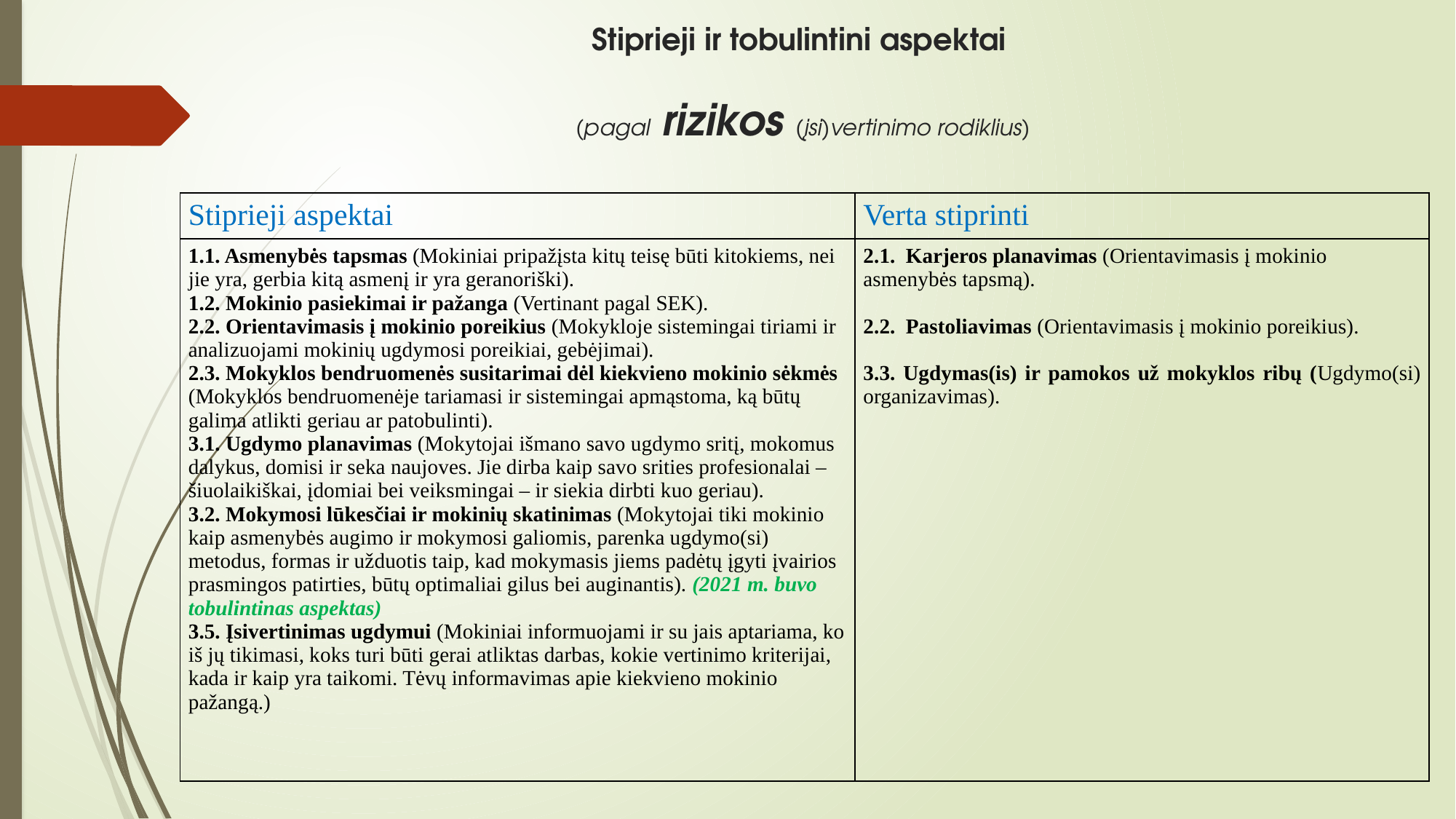

# Stiprieji ir tobulintini aspektai (pagal rizikos (įsi)vertinimo rodiklius)
| Stiprieji aspektai | Verta stiprinti |
| --- | --- |
| 1.1. Asmenybės tapsmas (Mokiniai pripažįsta kitų teisę būti kitokiems, nei jie yra, gerbia kitą asmenį ir yra geranoriški). 1.2. Mokinio pasiekimai ir pažanga (Vertinant pagal SEK). 2.2. Orientavimasis į mokinio poreikius (Mokykloje sistemingai tiriami ir analizuojami mokinių ugdymosi poreikiai, gebėjimai). 2.3. Mokyklos bendruomenės susitarimai dėl kiekvieno mokinio sėkmės (Mokyklos bendruomenėje tariamasi ir sistemingai apmąstoma, ką būtų galima atlikti geriau ar patobulinti). 3.1. Ugdymo planavimas (Mokytojai išmano savo ugdymo sritį, mokomus dalykus, domisi ir seka naujoves. Jie dirba kaip savo srities profesionalai – šiuolaikiškai, įdomiai bei veiksmingai – ir siekia dirbti kuo geriau). 3.2. Mokymosi lūkesčiai ir mokinių skatinimas (Mokytojai tiki mokinio kaip asmenybės augimo ir mokymosi galiomis, parenka ugdymo(si) metodus, formas ir užduotis taip, kad mokymasis jiems padėtų įgyti įvairios prasmingos patirties, būtų optimaliai gilus bei auginantis). (2021 m. buvo tobulintinas aspektas) 3.5. Įsivertinimas ugdymui (Mokiniai informuojami ir su jais aptariama, ko iš jų tikimasi, koks turi būti gerai atliktas darbas, kokie vertinimo kriterijai, kada ir kaip yra taikomi. Tėvų informavimas apie kiekvieno mokinio pažangą.) | 2.1. Karjeros planavimas (Orientavimasis į mokinio asmenybės tapsmą). 2.2. Pastoliavimas (Orientavimasis į mokinio poreikius). 3.3. Ugdymas(is) ir pamokos už mokyklos ribų (Ugdymo(si) organizavimas). |